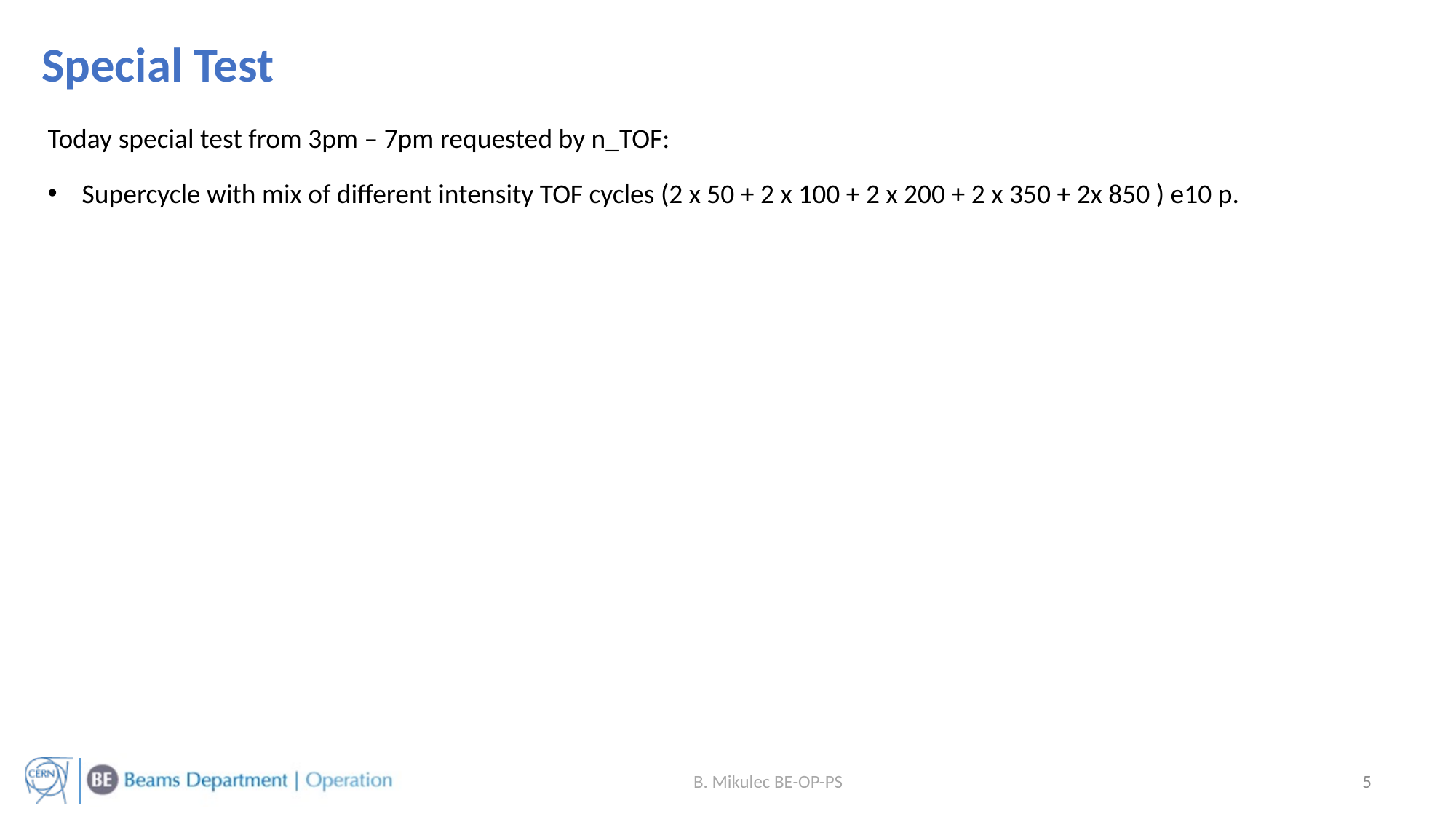

Special Test
Today special test from 3pm – 7pm requested by n_TOF:
Supercycle with mix of different intensity TOF cycles (2 x 50 + 2 x 100 + 2 x 200 + 2 x 350 + 2x 850 ) e10 p.

5